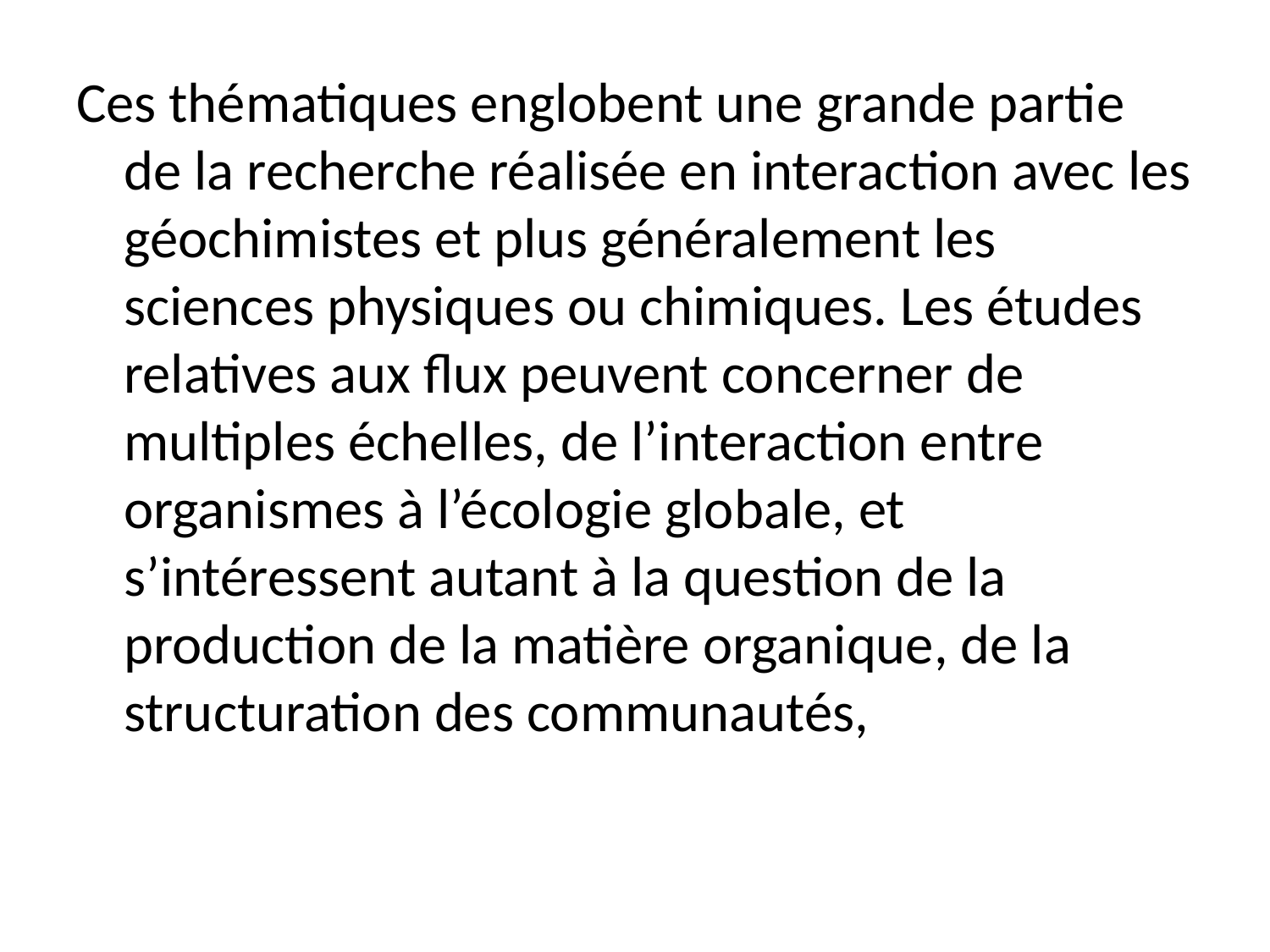

Ces thématiques englobent une grande partie de la recherche réalisée en interaction avec les géochimistes et plus généralement les sciences physiques ou chimiques. Les études relatives aux flux peuvent concerner de multiples échelles, de l’interaction entre organismes à l’écologie globale, et s’intéressent autant à la question de la production de la matière organique, de la structuration des communautés,